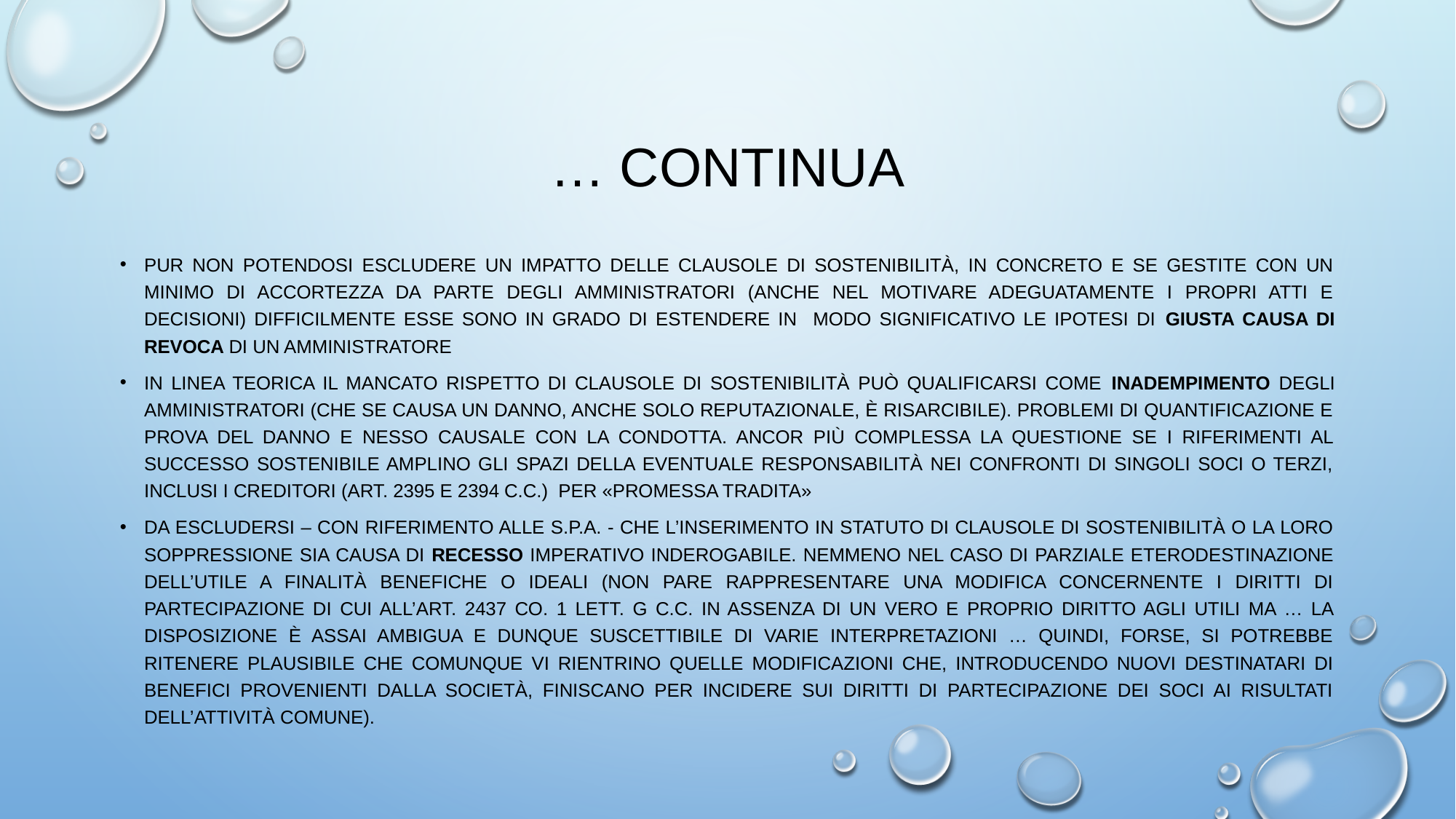

# … continua
Pur non potendosi escludere un impatto delle clausole di sostenibilità, in concreto e se gestite con un minimo di accortezza da parte degli amministratori (anche nel motivare adeguatamente i propri atti e decisioni) difficilmente esse sono in grado di estendere in  modo significativo le ipotesi di giusta causa di revoca di un amministratore
In linea teorica il mancato rispetto di clausole di sostenibilità può qualificarsi come inadempimento degli amministratori (che se causa un danno, anche solo reputazionale, è risarcibile). Problemi di quantificazione e prova del danno e nesso causale con la condotta. Ancor più complessa la questione se i riferimenti al successo sostenibile amplino gli spazi della eventuale responsabilità nei confronti di singoli soci o terzi, inclusi i creditori (art. 2395 e 2394 c.c.)  per «promessa tradita»
Da escludersi – con riferimento alle s.p.a. - che l’inserimento in statuto di clausole di sostenibilità o la loro soppressione sia causa di recesso imperativo inderogabile. Nemmeno nel caso di parziale Eterodestinazione dell’utile a finalità benefiche o ideali (non pare rappresentare una modifica concernente i diritti di partecipazione di cui all’art. 2437 co. 1 lett. G c.c. in assenza di un vero e proprio diritto agli utili ma … la disposizione è assai ambigua e dunque suscettibile di varie interpretazioni … quindi, forse, Si potrebbe ritenere plausibile che comunque vi rientrino quelle modificazioni che, introducendo nuovi destinatari di benefici provenienti dalla società, finiscano per incidere sui diritti di partecipazione dei soci ai risultati dell’attività comune).